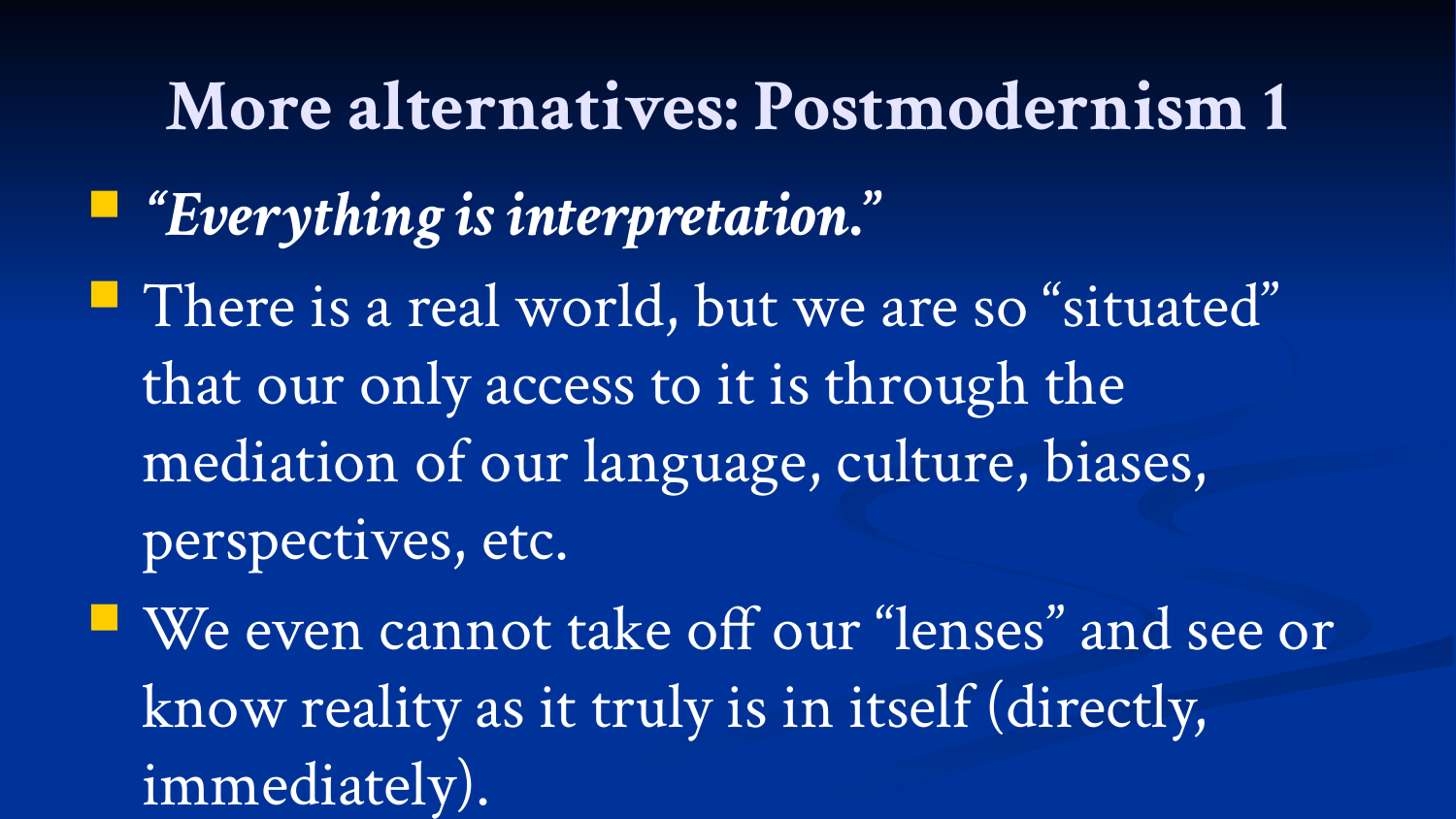

# More alternatives: Postmodernism 1
“Everything is interpretation.”
There is a real world, but we are so “situated” that our only access to it is through the mediation of our language, culture, biases, perspectives, etc.
We even cannot take off our “lenses” and see or know reality as it truly is in itself (directly, immediately).